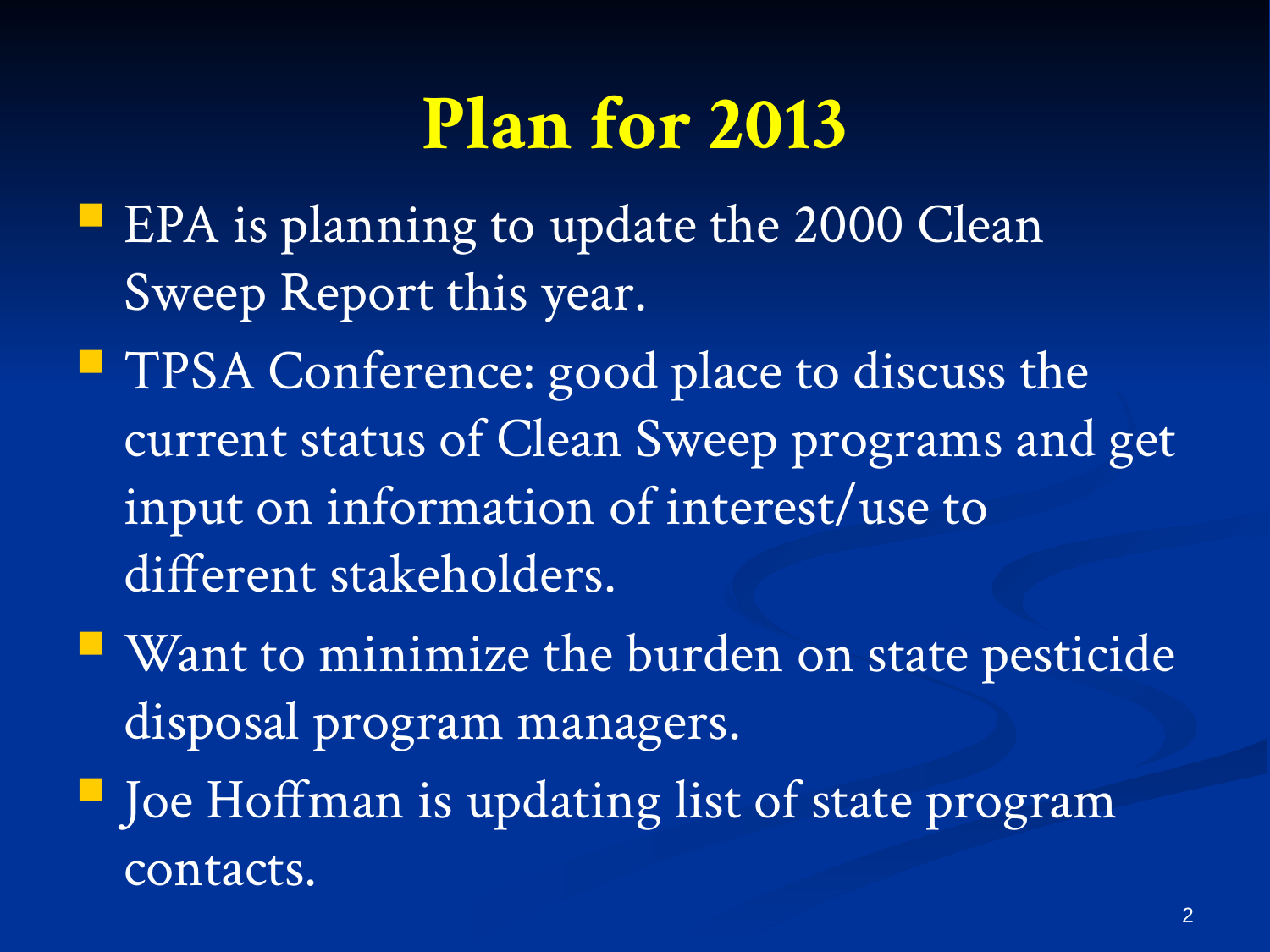

# Plan for 2013
EPA is planning to update the 2000 Clean Sweep Report this year.
TPSA Conference: good place to discuss the current status of Clean Sweep programs and get input on information of interest/use to different stakeholders.
Want to minimize the burden on state pesticide disposal program managers.
Joe Hoffman is updating list of state program contacts.
2